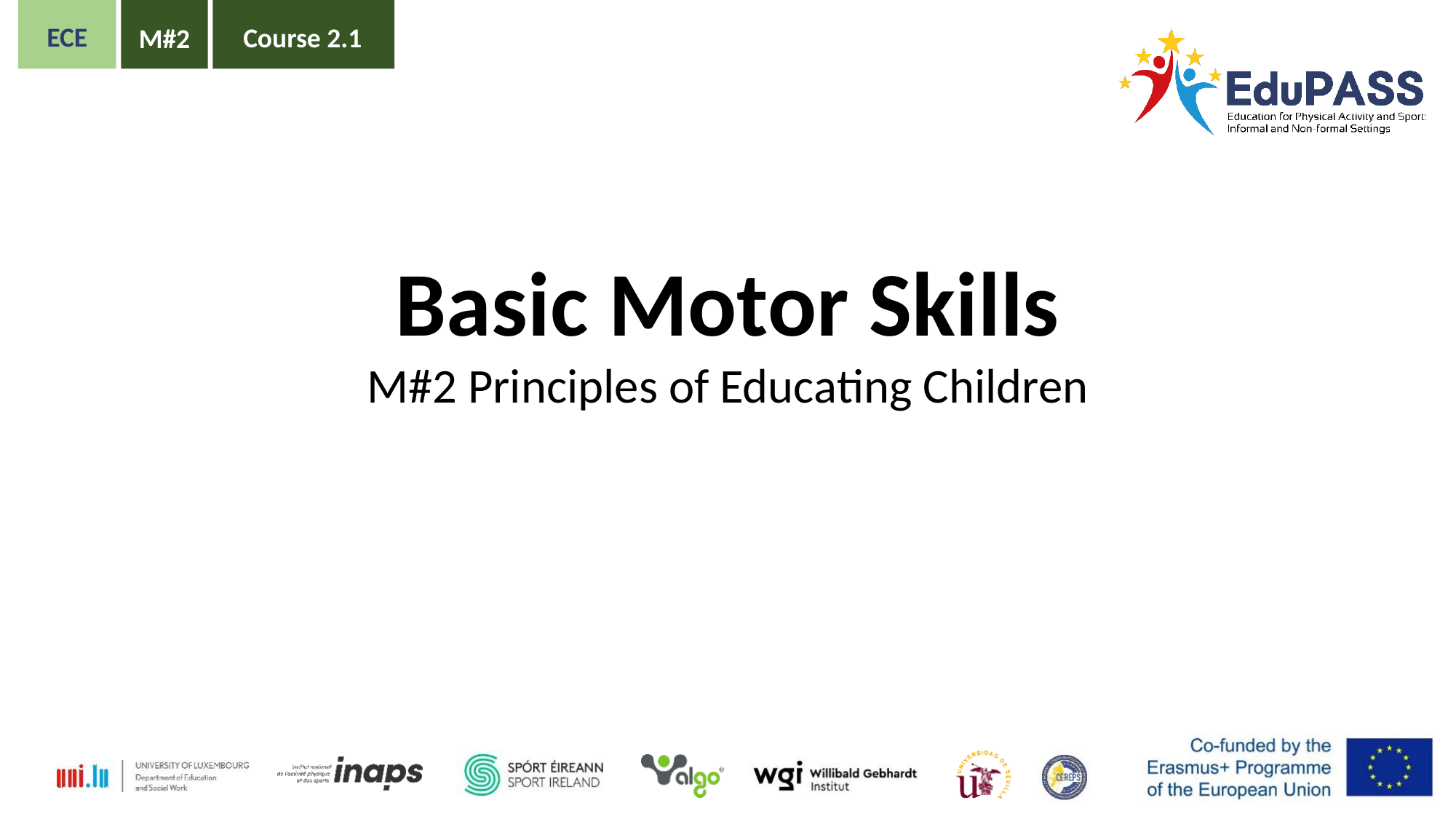

ECE
Course 2.1
M#2
Basic Motor Skills
M#2 Principles of Educating Children